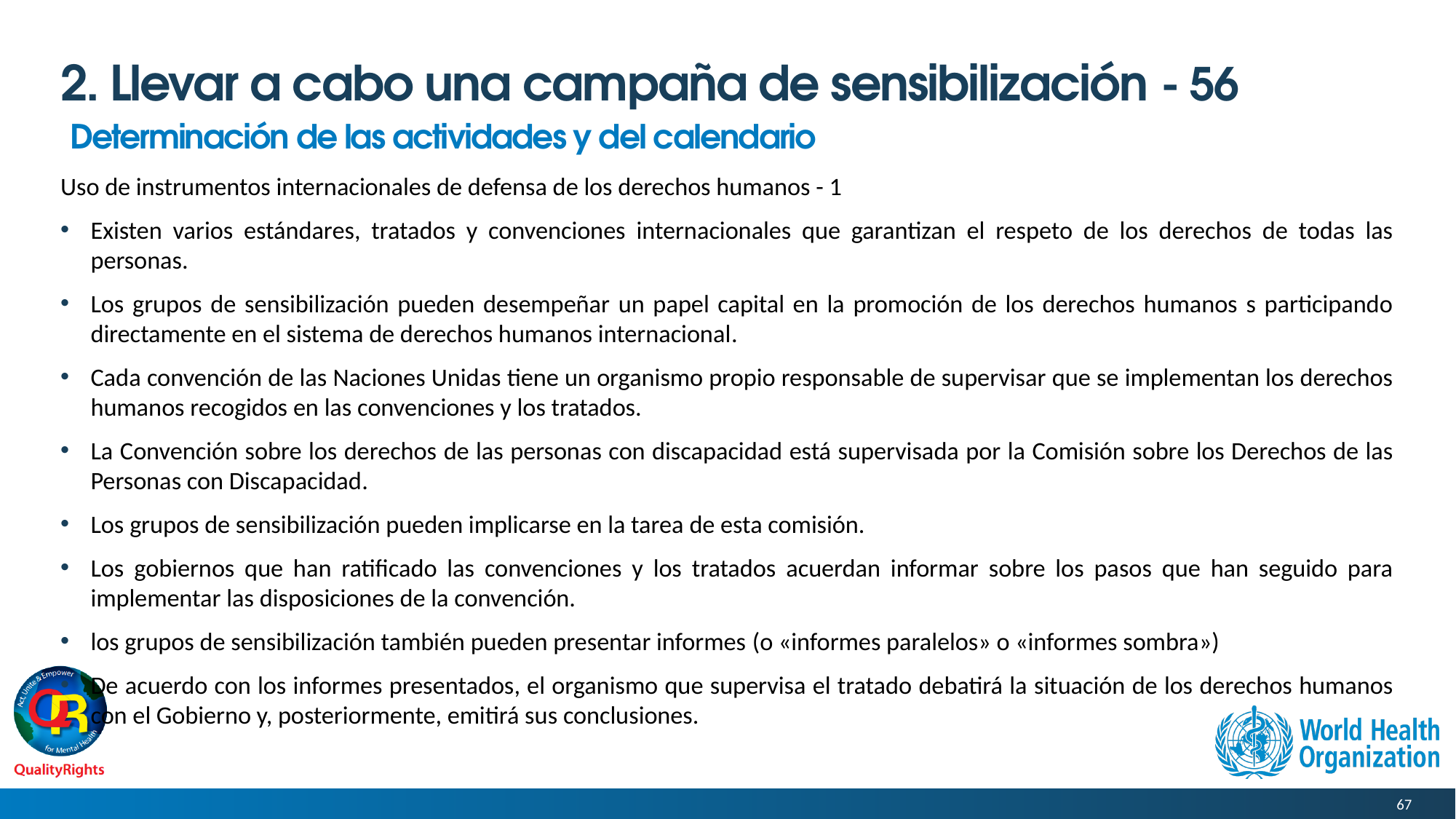

# 2. Llevar a cabo una campaña de sensibilización - 56
 Determinación de las actividades y del calendario
Uso de instrumentos internacionales de defensa de los derechos humanos - 1
Existen varios estándares, tratados y convenciones internacionales que garantizan el respeto de los derechos de todas las personas.
Los grupos de sensibilización pueden desempeñar un papel capital en la promoción de los derechos humanos s participando directamente en el sistema de derechos humanos internacional.
Cada convención de las Naciones Unidas tiene un organismo propio responsable de supervisar que se implementan los derechos humanos recogidos en las convenciones y los tratados.
La Convención sobre los derechos de las personas con discapacidad está supervisada por la Comisión sobre los Derechos de las Personas con Discapacidad.
Los grupos de sensibilización pueden implicarse en la tarea de esta comisión.
Los gobiernos que han ratificado las convenciones y los tratados acuerdan informar sobre los pasos que han seguido para implementar las disposiciones de la convención.
los grupos de sensibilización también pueden presentar informes (o «informes paralelos» o «informes sombra»)
De acuerdo con los informes presentados, el organismo que supervisa el tratado debatirá la situación de los derechos humanos con el Gobierno y, posteriormente, emitirá sus conclusiones.